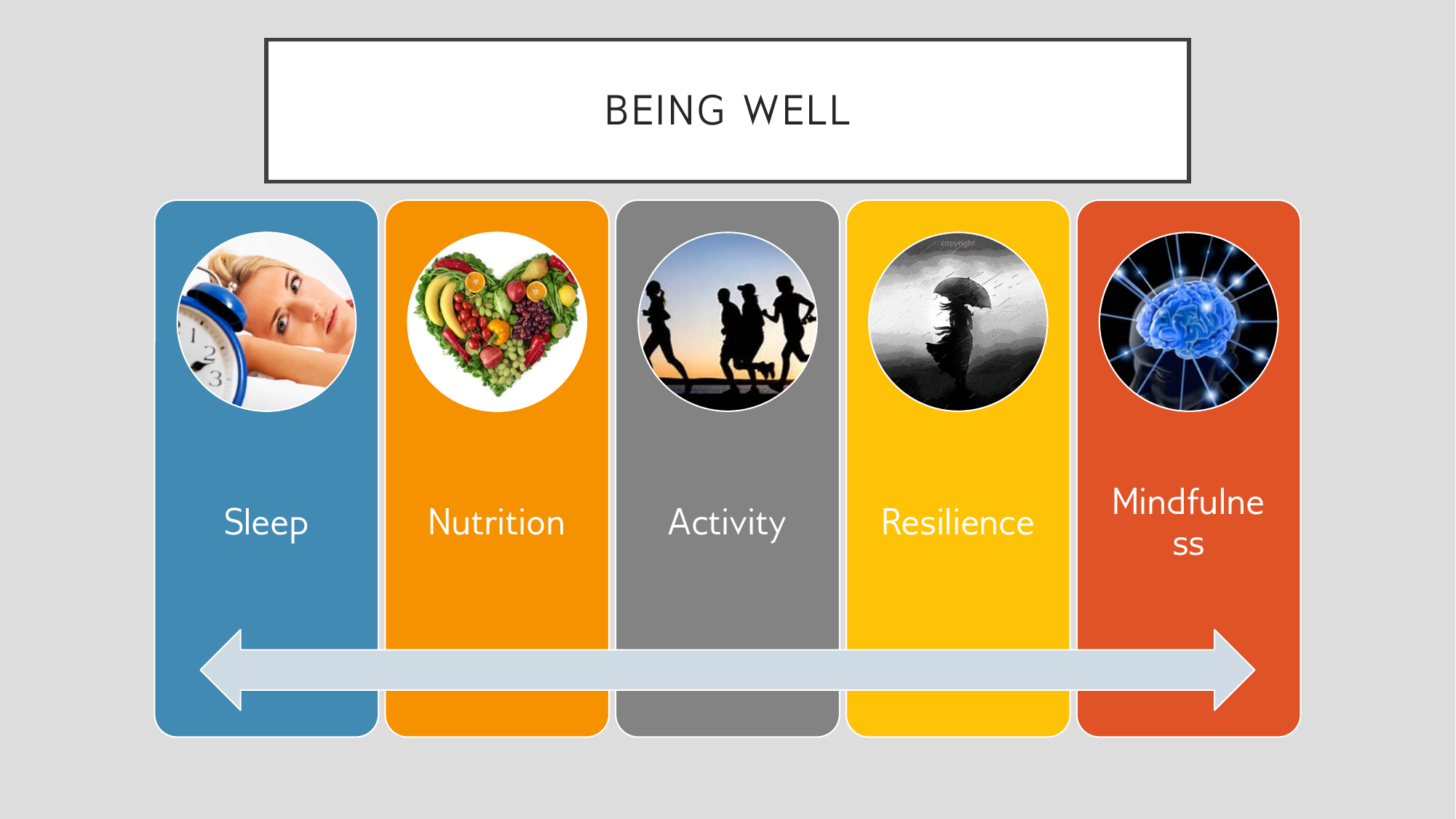

# Being Well
Sleep
Nutrition
Activity
Resilience
Mindfulness